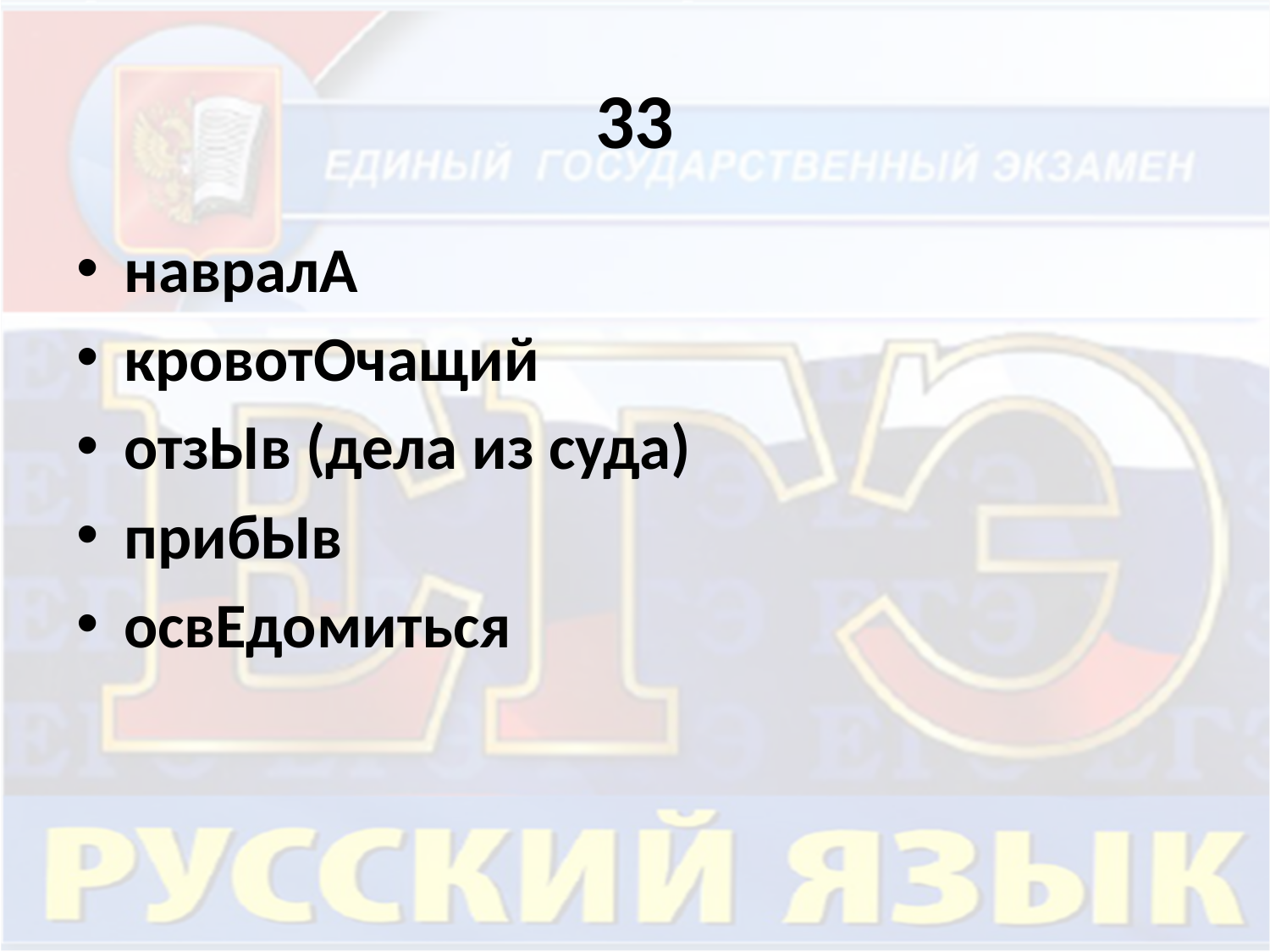

# 33
навралА
кровотОчащий
отзЫв (дела из суда)
прибЫв
освЕдомиться